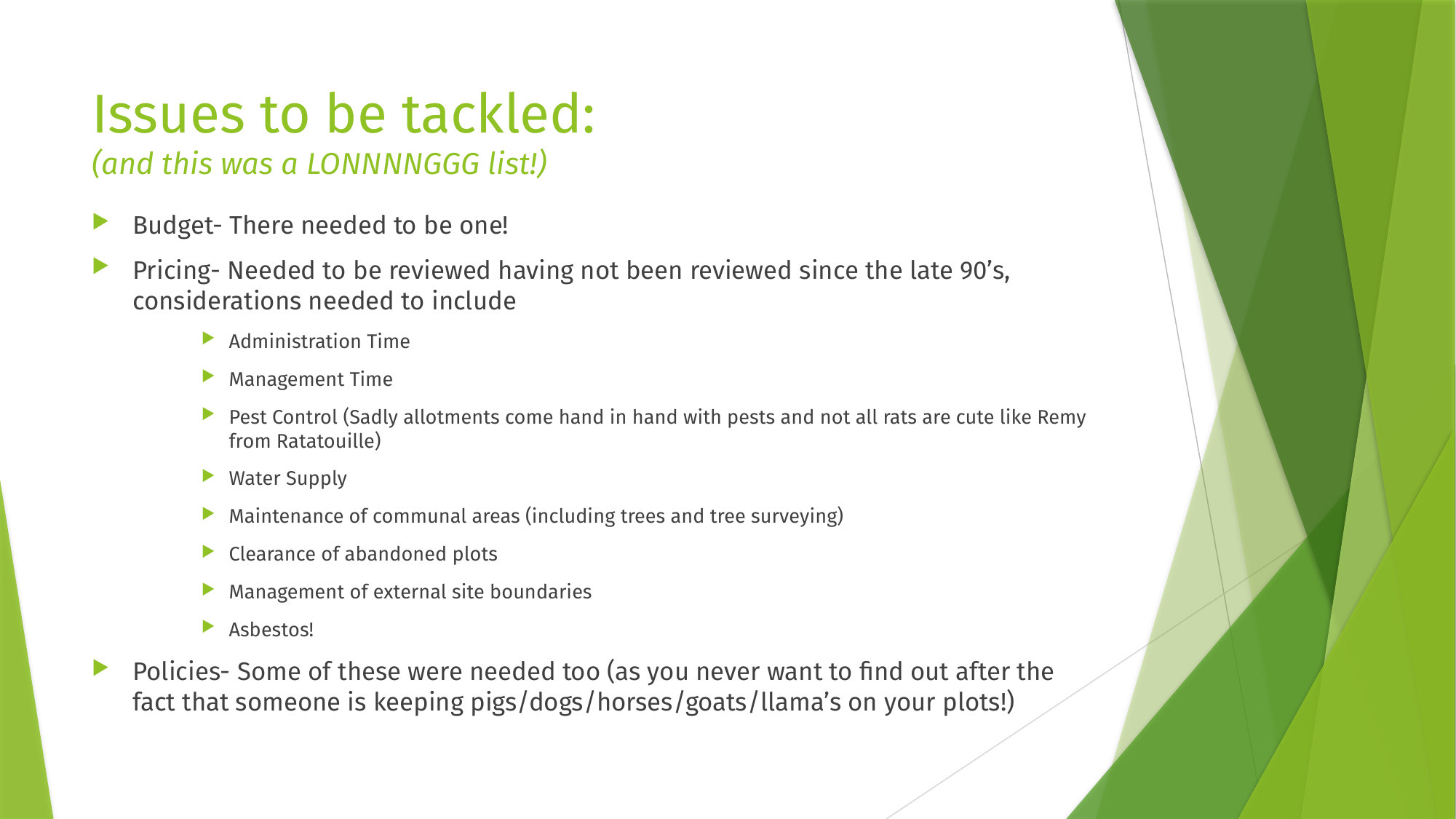

# Issues to be tackled: (and this was a LONNNNGGG list!)
Budget- There needed to be one!
Pricing- Needed to be reviewed having not been reviewed since the late 90’s, considerations needed to include
Administration Time
Management Time
Pest Control (Sadly allotments come hand in hand with pests and not all rats are cute like Remy from Ratatouille)
Water Supply
Maintenance of communal areas (including trees and tree surveying)
Clearance of abandoned plots
Management of external site boundaries
Asbestos!
Policies- Some of these were needed too (as you never want to find out after the fact that someone is keeping pigs/dogs/horses/goats/llama’s on your plots!)